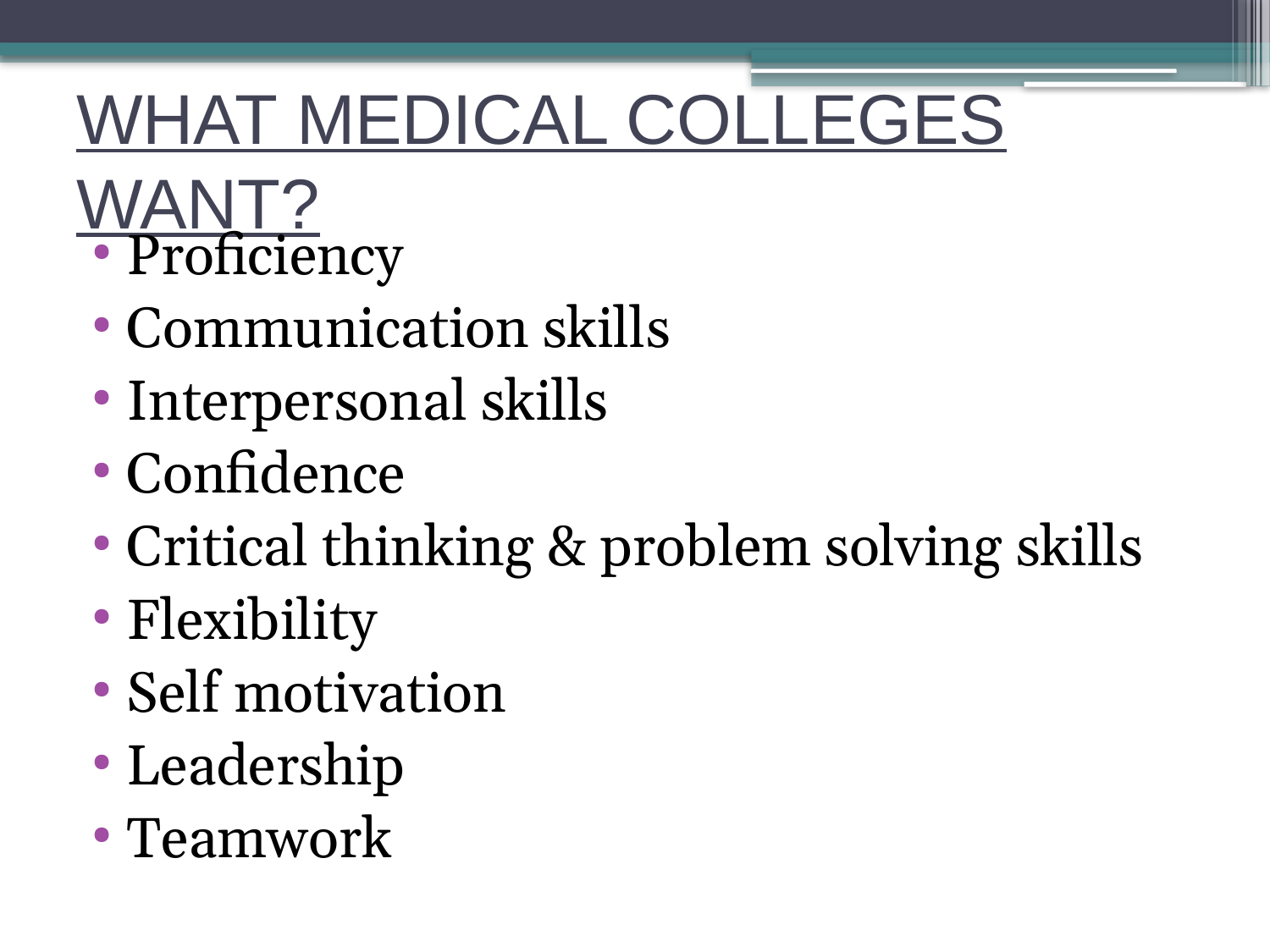

# WHAT MEDICAL COLLEGES WANT?
Proficiency
Communication skills
Interpersonal skills
Confidence
Critical thinking & problem solving skills
Flexibility
Self motivation
Leadership
Teamwork